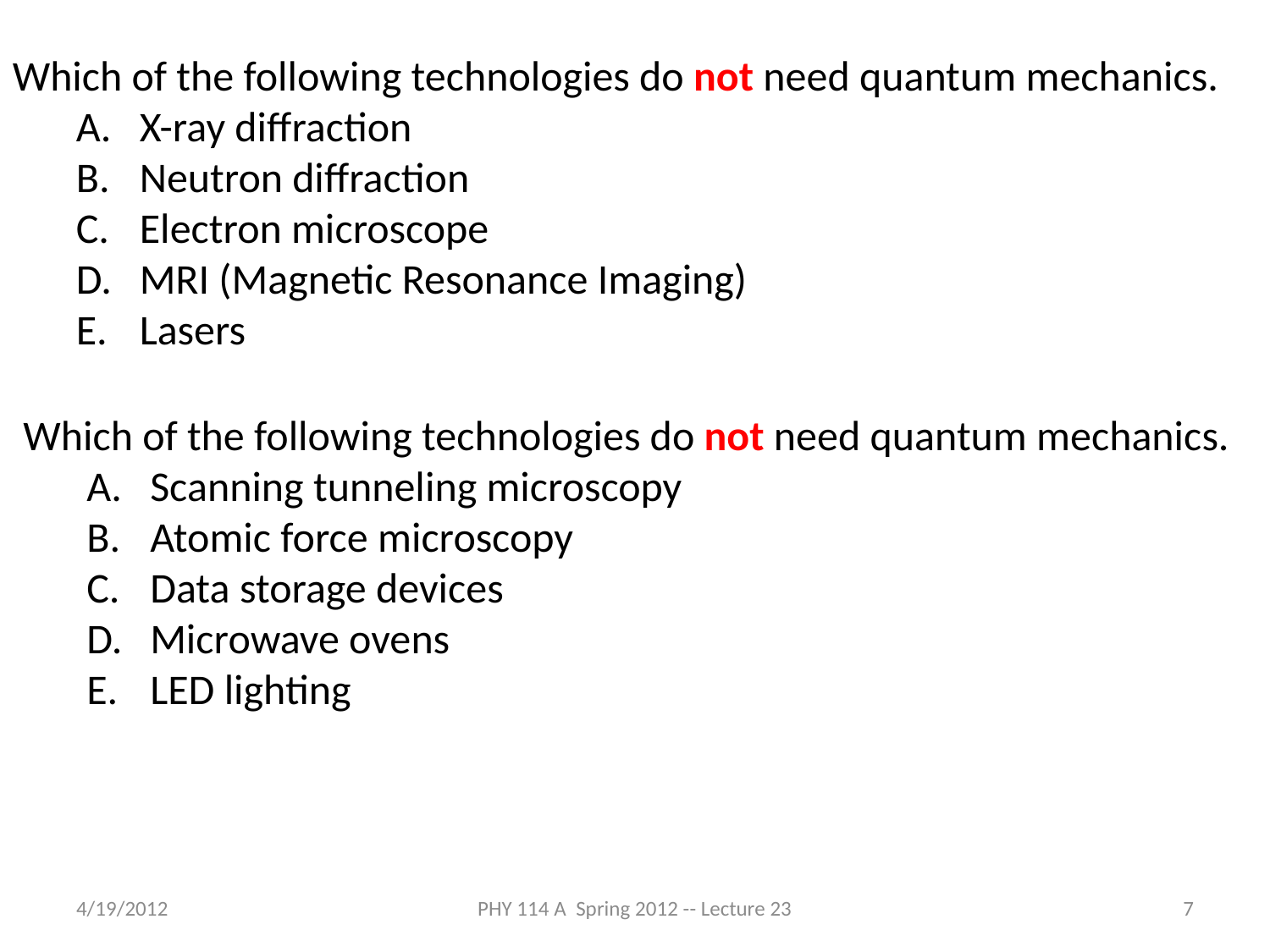

Which of the following technologies do not need quantum mechanics.
X-ray diffraction
Neutron diffraction
Electron microscope
MRI (Magnetic Resonance Imaging)
Lasers
Which of the following technologies do not need quantum mechanics.
Scanning tunneling microscopy
Atomic force microscopy
Data storage devices
Microwave ovens
LED lighting
4/19/2012
PHY 114 A  Spring 2012 -- Lecture 23
7